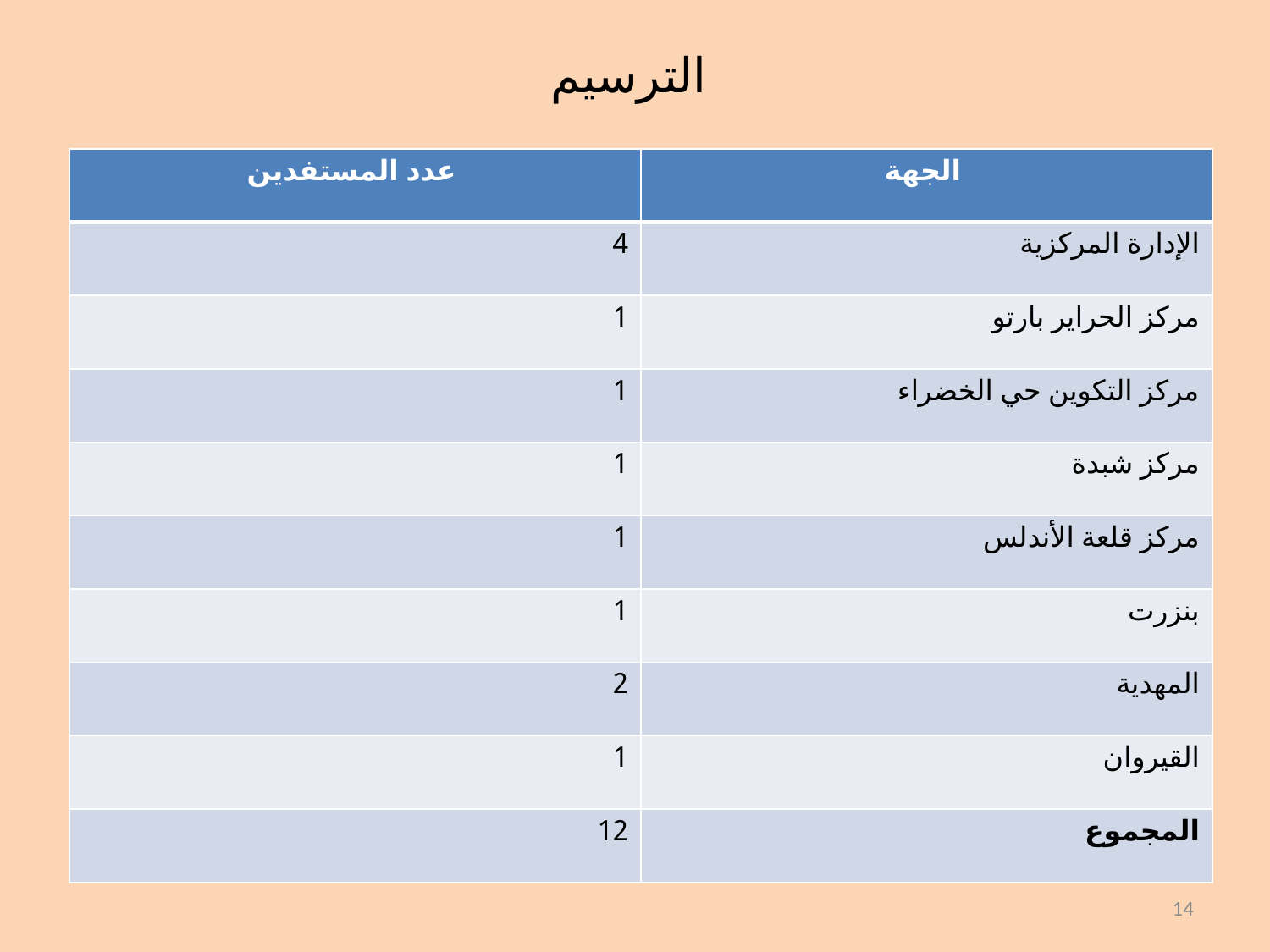

# الترسيم
| عدد المستفدين | الجهة |
| --- | --- |
| 4 | الإدارة المركزية |
| 1 | مركز الحراير بارتو |
| 1 | مركز التكوين حي الخضراء |
| 1 | مركز شبدة |
| 1 | مركز قلعة الأندلس |
| 1 | بنزرت |
| 2 | المهدية |
| 1 | القيروان |
| 12 | المجموع |
14